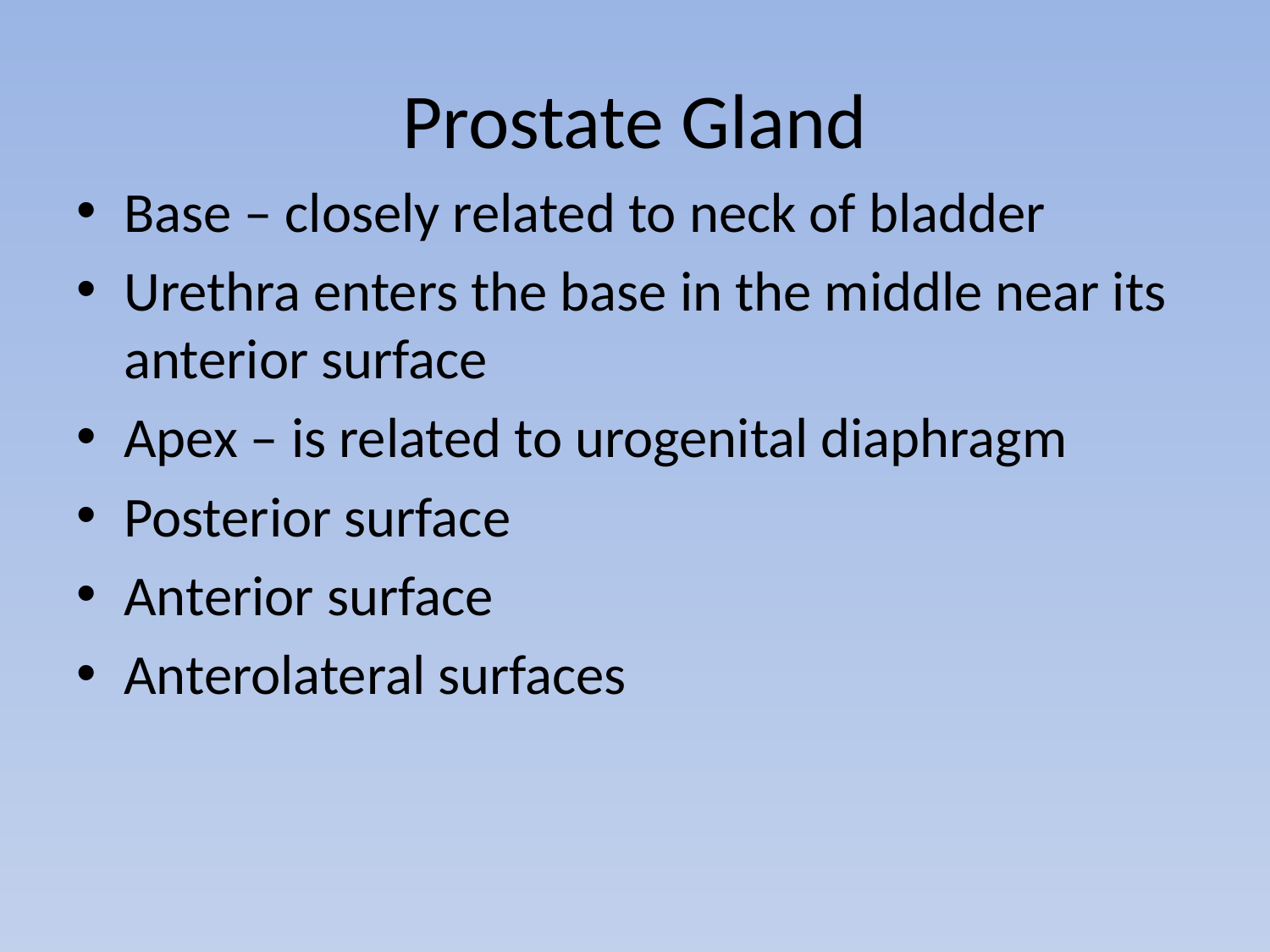

# Prostate Gland
Base – closely related to neck of bladder
Urethra enters the base in the middle near its anterior surface
Apex – is related to urogenital diaphragm
Posterior surface
Anterior surface
Anterolateral surfaces